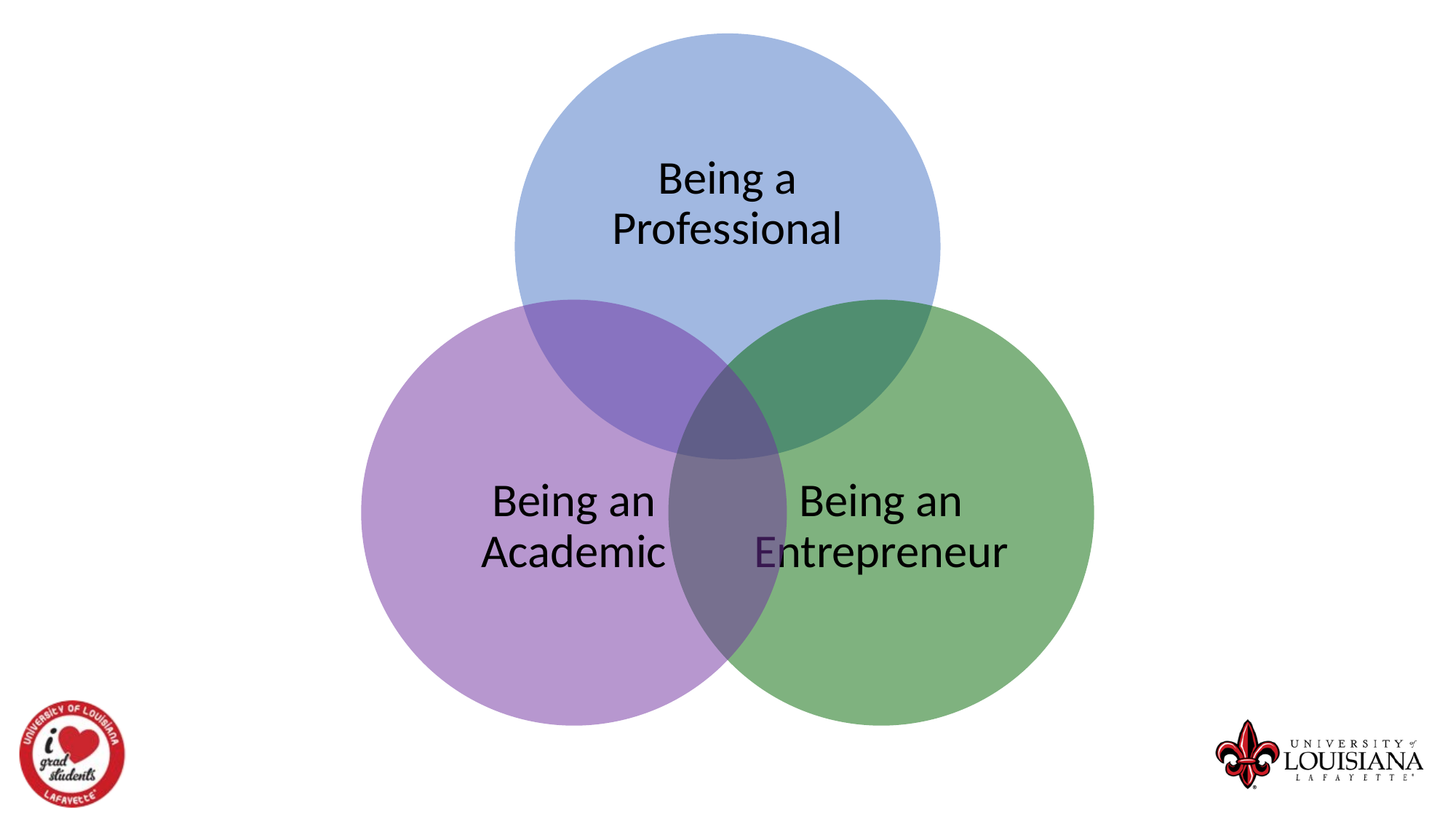

Being a Professional
Being an Entrepreneur
Being an Academic